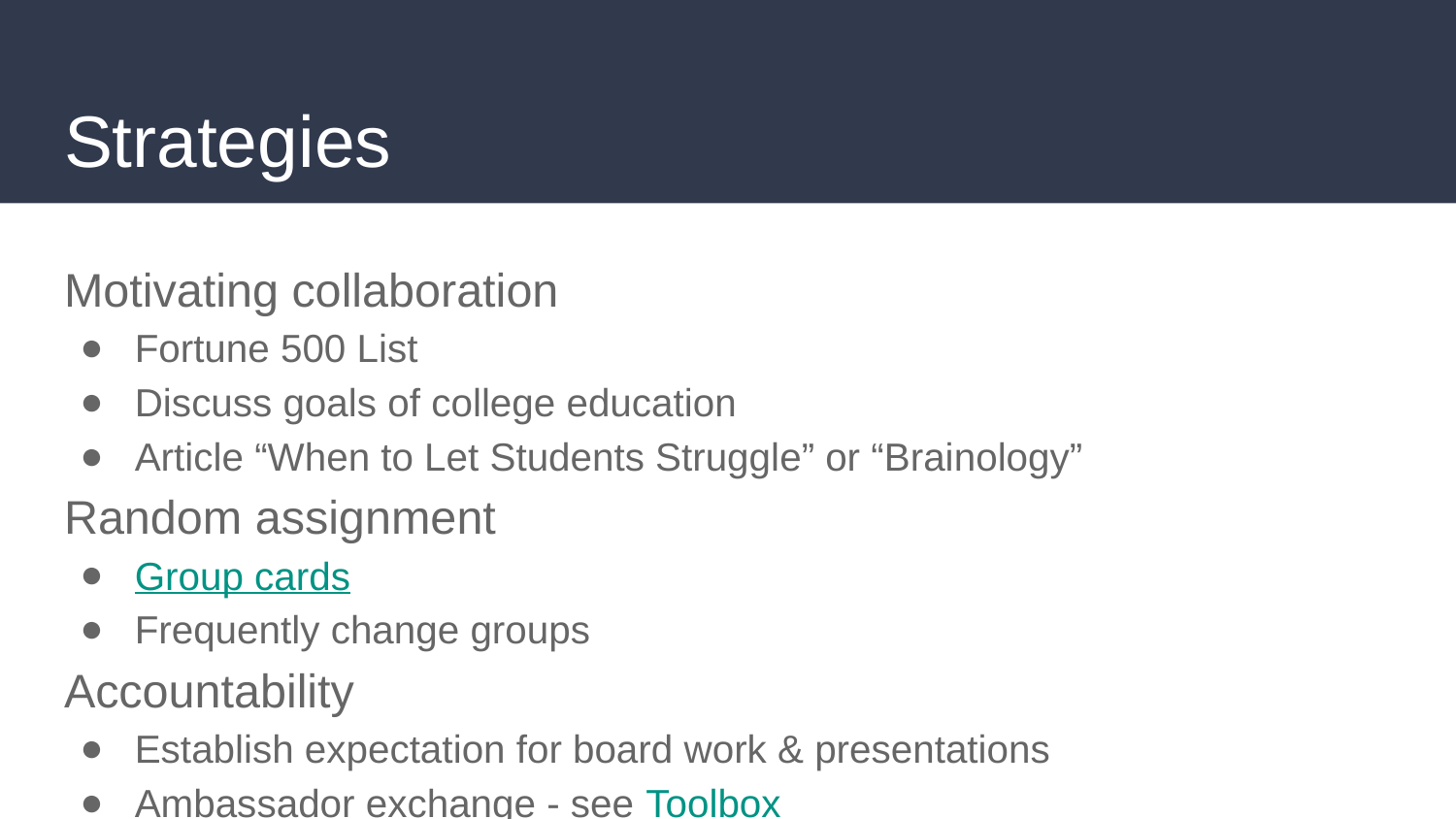

# Strategies
Motivating collaboration
Fortune 500 List
Discuss goals of college education
Article “When to Let Students Struggle” or “Brainology”
Random assignment
Group cards
Frequently change groups
Accountability
Establish expectation for board work & presentations
Ambassador exchange - see Toolbox